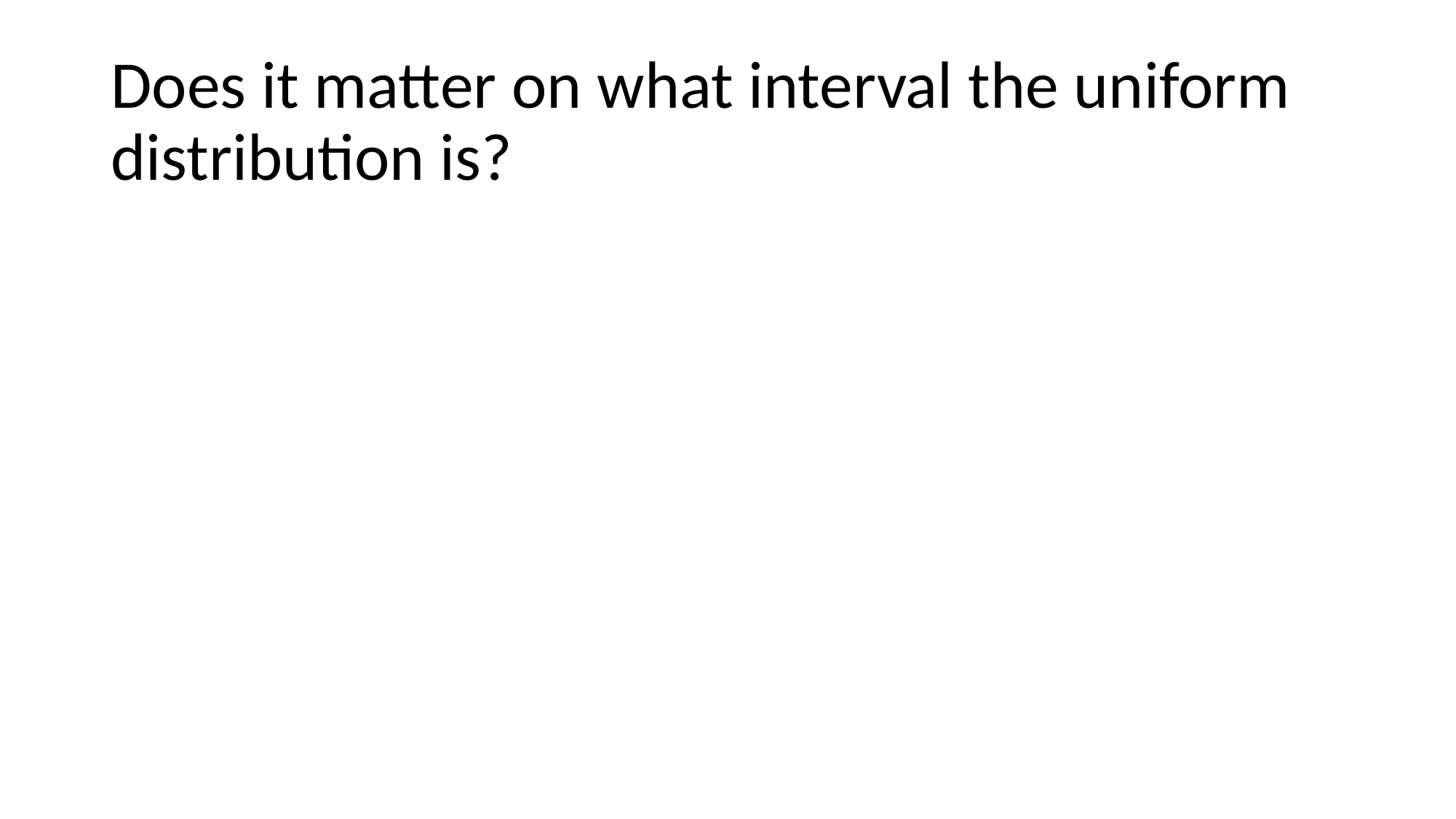

# Does it matter on what interval the uniform distribution is?